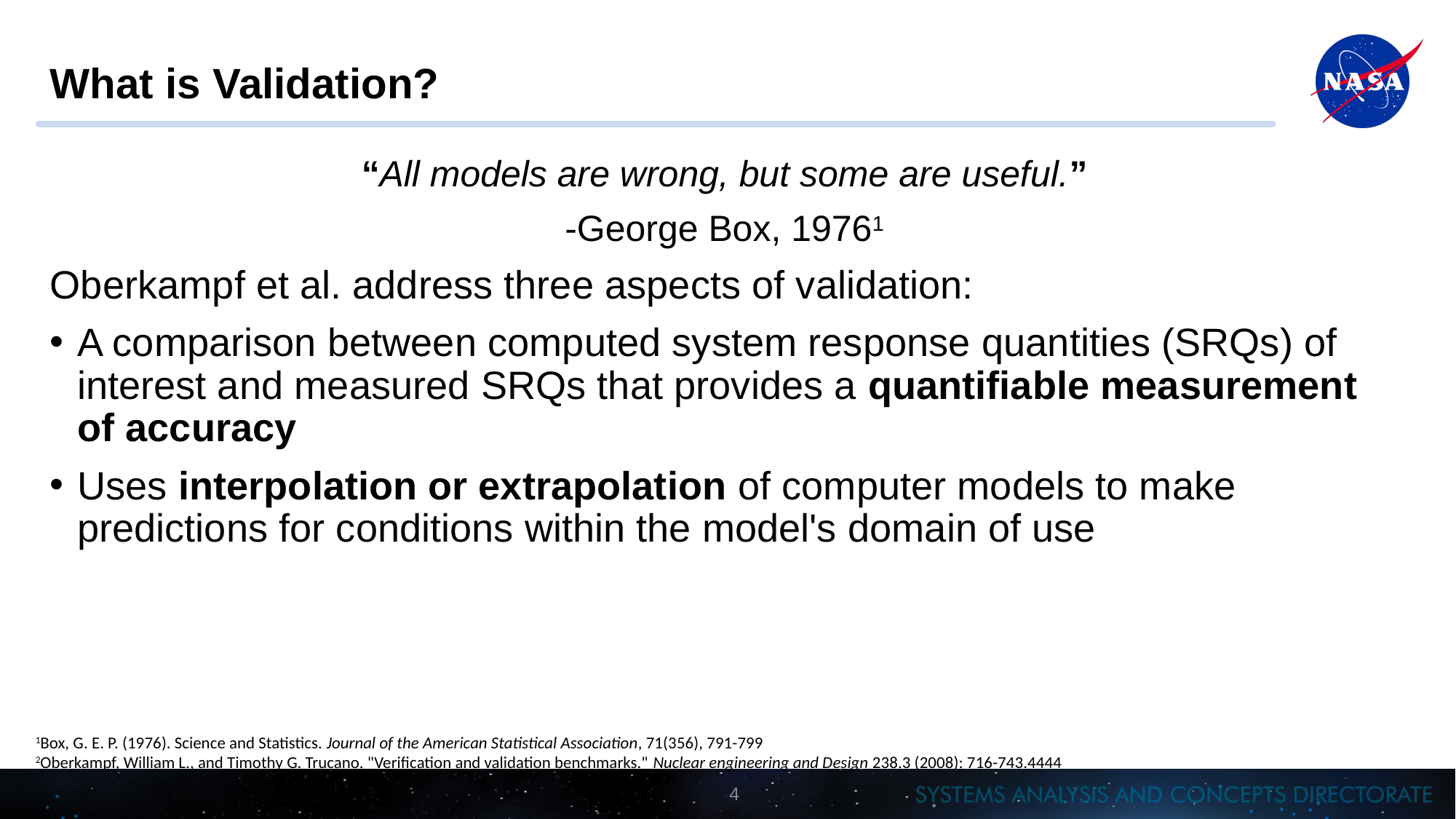

# What is Validation?
“All models are wrong, but some are useful.”
-George Box, 19761
Oberkampf et al. address three aspects of validation:
A comparison between computed system response quantities (SRQs) of interest and measured SRQs that provides a quantifiable measurement of accuracy
Uses interpolation or extrapolation of computer models to make predictions for conditions within the model's domain of use
Determination of whether the estimated accuracy of the computational model results satisfies the accuracy requirements for the SRQs of interest
1Box, G. E. P. (1976). Science and Statistics. Journal of the American Statistical Association, 71(356), 791-799
2Oberkampf, William L., and Timothy G. Trucano. "Verification and validation benchmarks." Nuclear engineering and Design 238.3 (2008): 716-743.4444
4